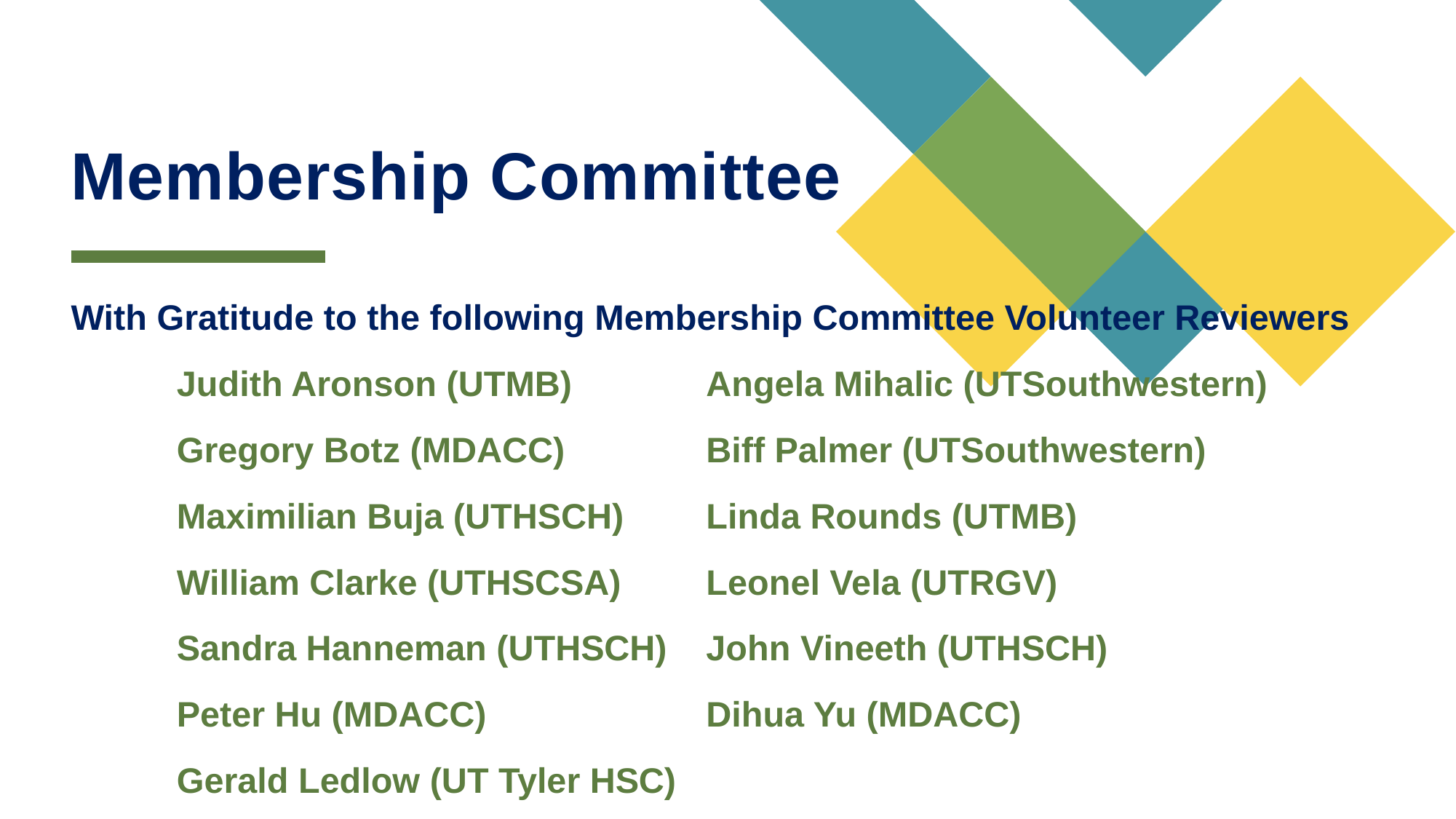

# Membership Committee
With Gratitude to the following Membership Committee Volunteer Reviewers
	Judith Aronson (UTMB)		Angela Mihalic (UTSouthwestern)
	Gregory Botz (MDACC)		Biff Palmer (UTSouthwestern)
	Maximilian Buja (UTHSCH)		Linda Rounds (UTMB)
	William Clarke (UTHSCSA)		Leonel Vela (UTRGV)
	Sandra Hanneman (UTHSCH)	John Vineeth (UTHSCH)
	Peter Hu (MDACC) 			Dihua Yu (MDACC)
	Gerald Ledlow (UT Tyler HSC)